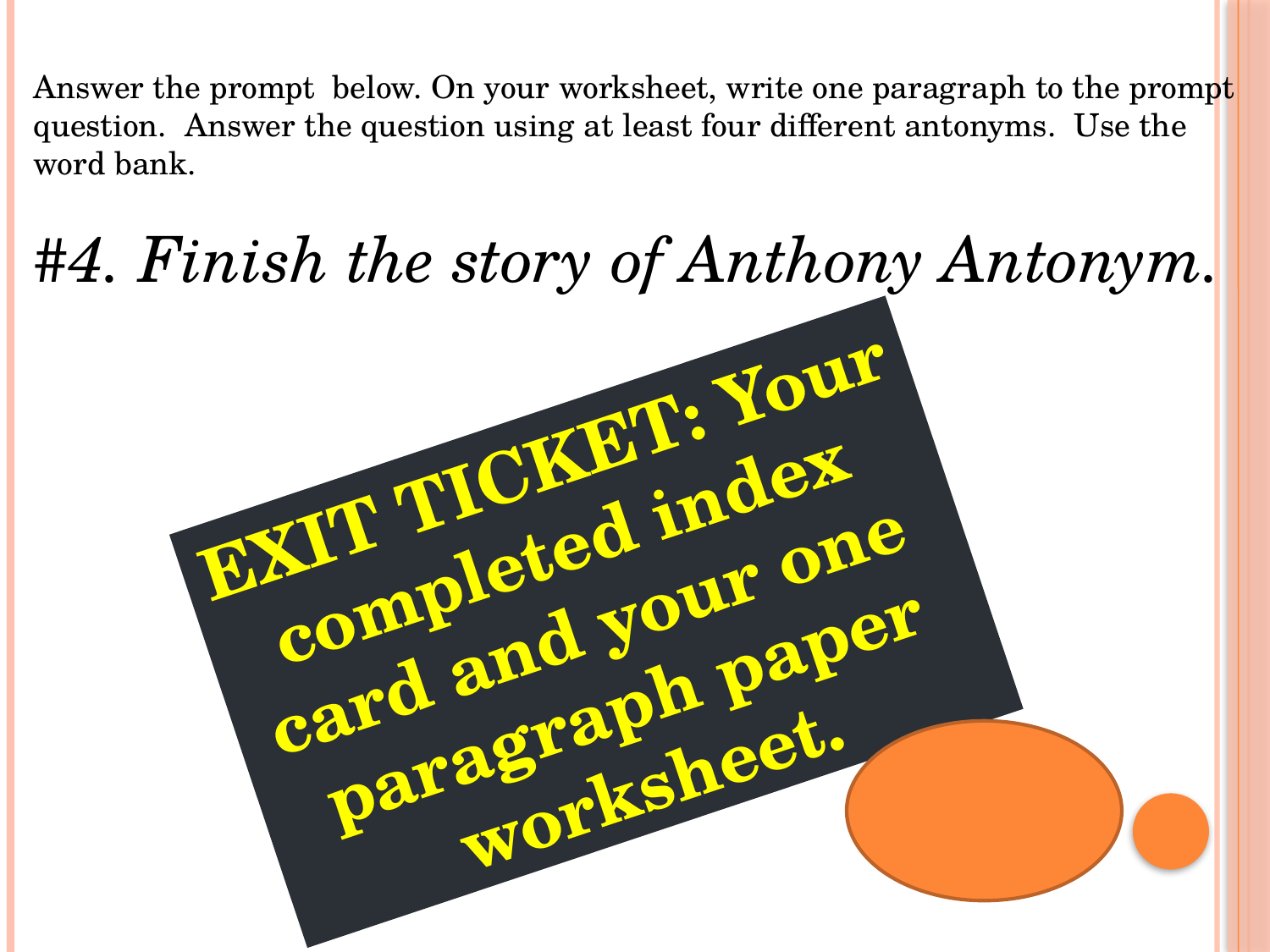

Answer the prompt  below. On your worksheet, write one paragraph to the prompt question.  Answer the question using at least four different antonyms.  Use the word bank.

#4. Finish the story of Anthony Antonym.
EXIT TICKET: Your completed index
card and your one
paragraph paper worksheet.